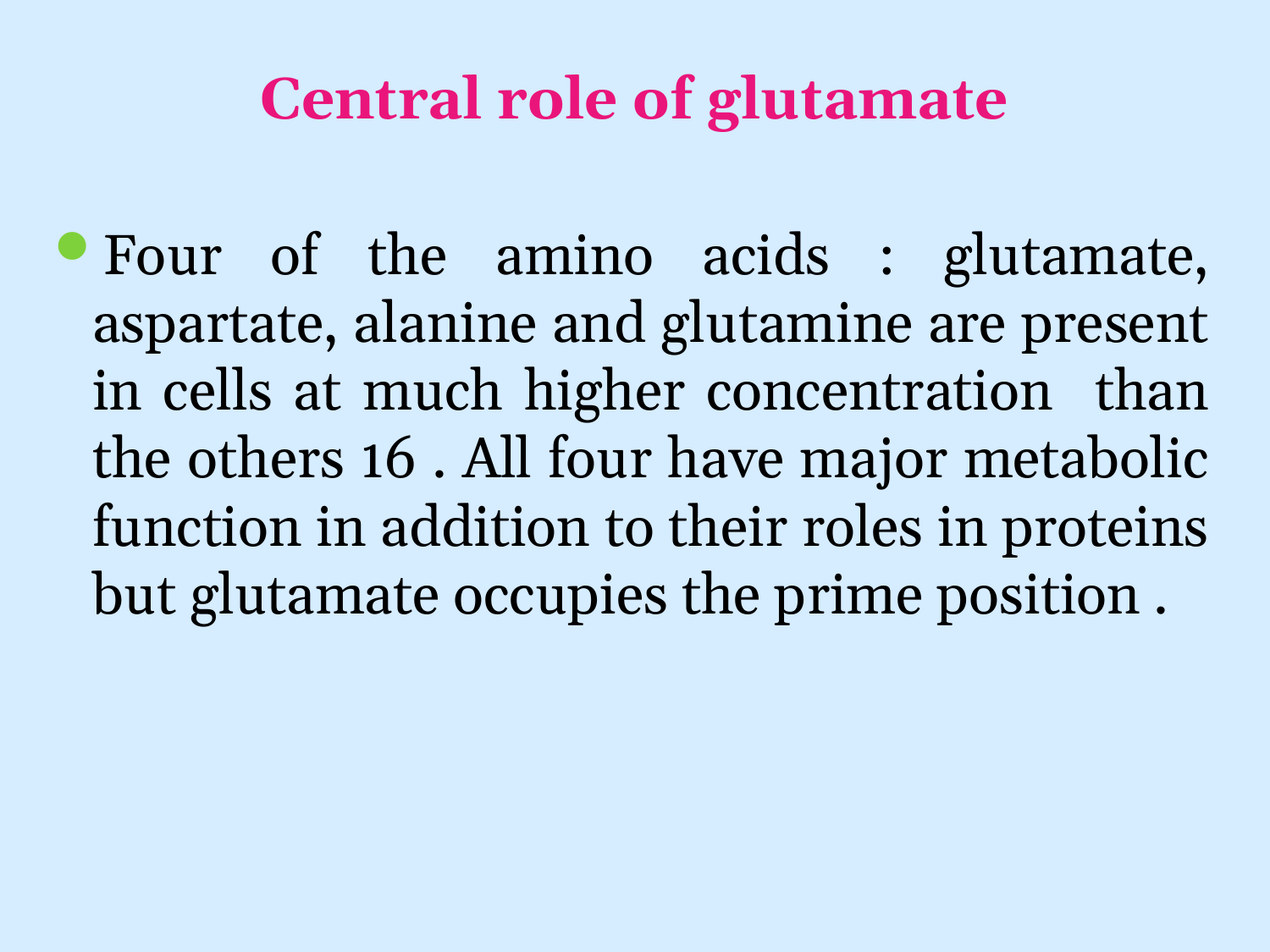

# Central role of glutamate
Four of the amino acids : glutamate, aspartate, alanine and glutamine are present in cells at much higher concentration  than the others 16 . All four have major metabolic function in addition to their roles in proteins but glutamate occupies the prime position .